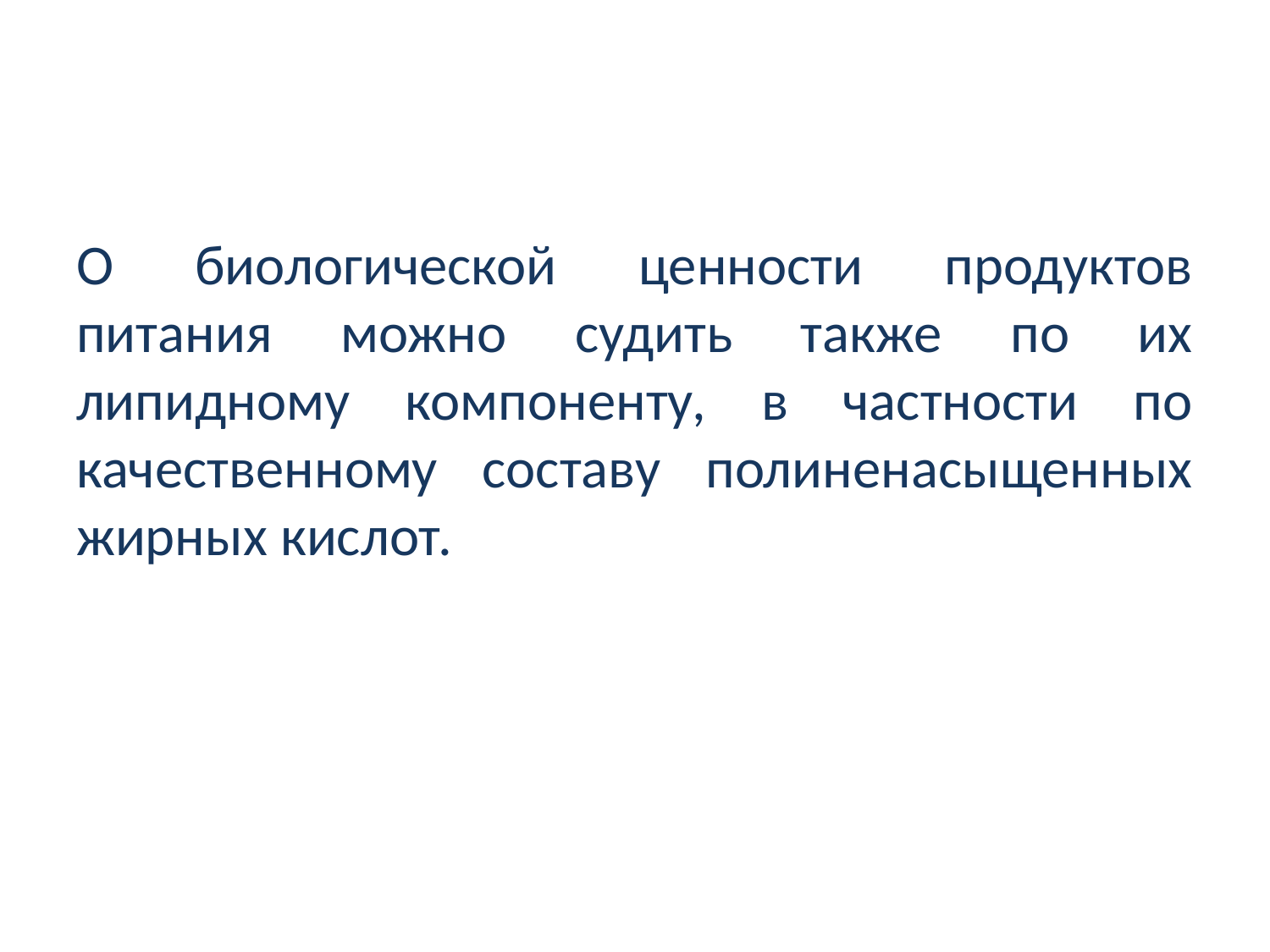

#
О биологической ценности продуктов питания можно судить также по их липидному компоненту, в частности по качественному составу полиненасыщенных жирных кислот.